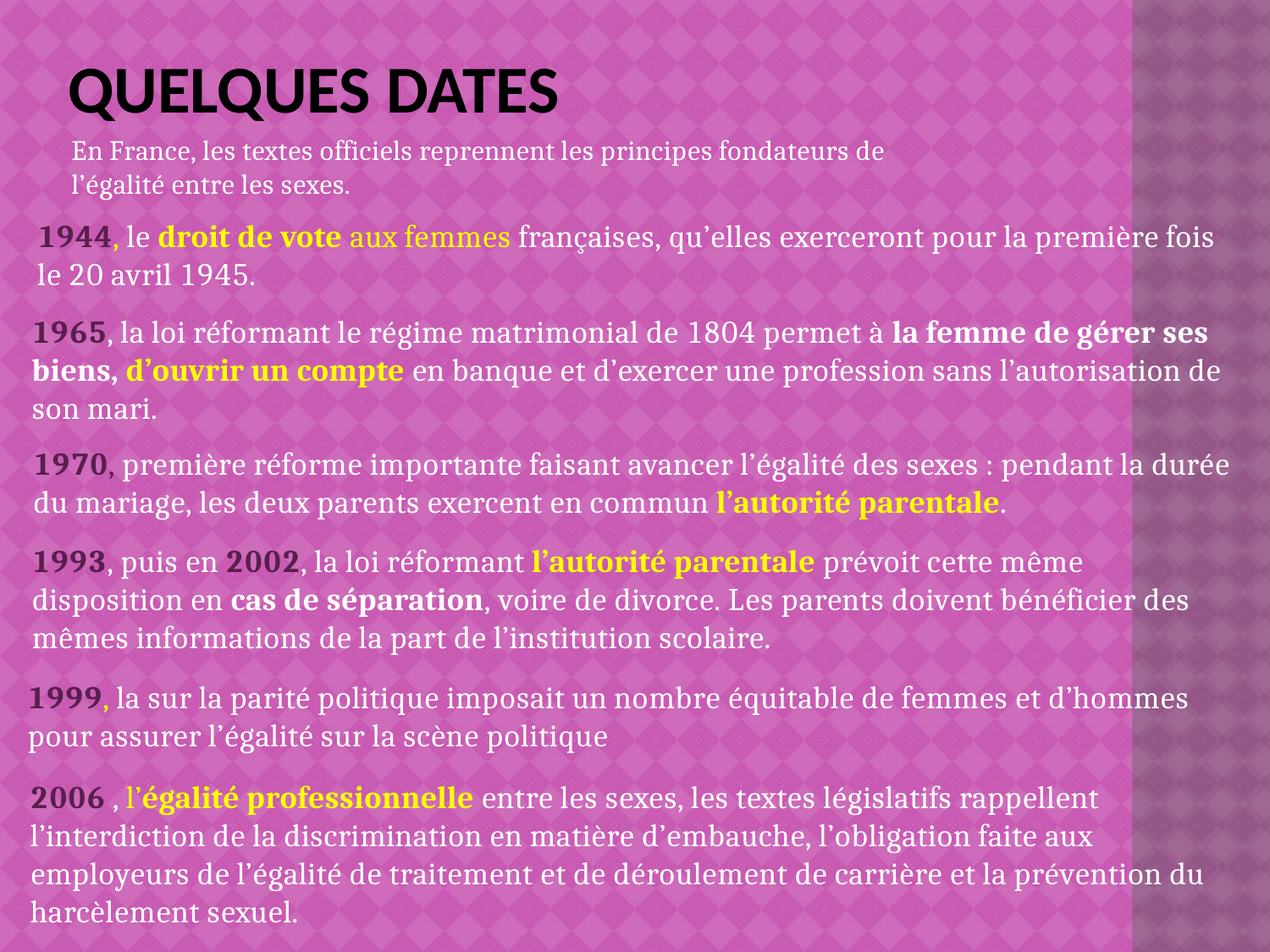

# Quelques dates
En France, les textes officiels reprennent les principes fondateurs de l’égalité entre les sexes.

1944, le droit de vote aux femmes françaises, qu’elles exerceront pour la première fois le 20 avril 1945.
1965, la loi réformant le régime matrimonial de 1804 permet à la femme de gérer ses biens, d’ouvrir un compte en banque et d’exercer une profession sans l’autorisation de son mari.
1970, première réforme importante faisant avancer l’égalité des sexes : pendant la durée du mariage, les deux parents exercent en commun l’autorité parentale.
1993, puis en 2002, la loi réformant l’autorité parentale prévoit cette même disposition en cas de séparation, voire de divorce. Les parents doivent bénéficier des mêmes informations de la part de l’institution scolaire.
1999, la sur la parité politique imposait un nombre équitable de femmes et d’hommes pour assurer l’égalité sur la scène politique
2006 , l’égalité professionnelle entre les sexes, les textes législatifs rappellent l’interdiction de la discrimination en matière d’embauche, l’obligation faite aux employeurs de l’égalité de traitement et de déroulement de carrière et la prévention du harcèlement sexuel.